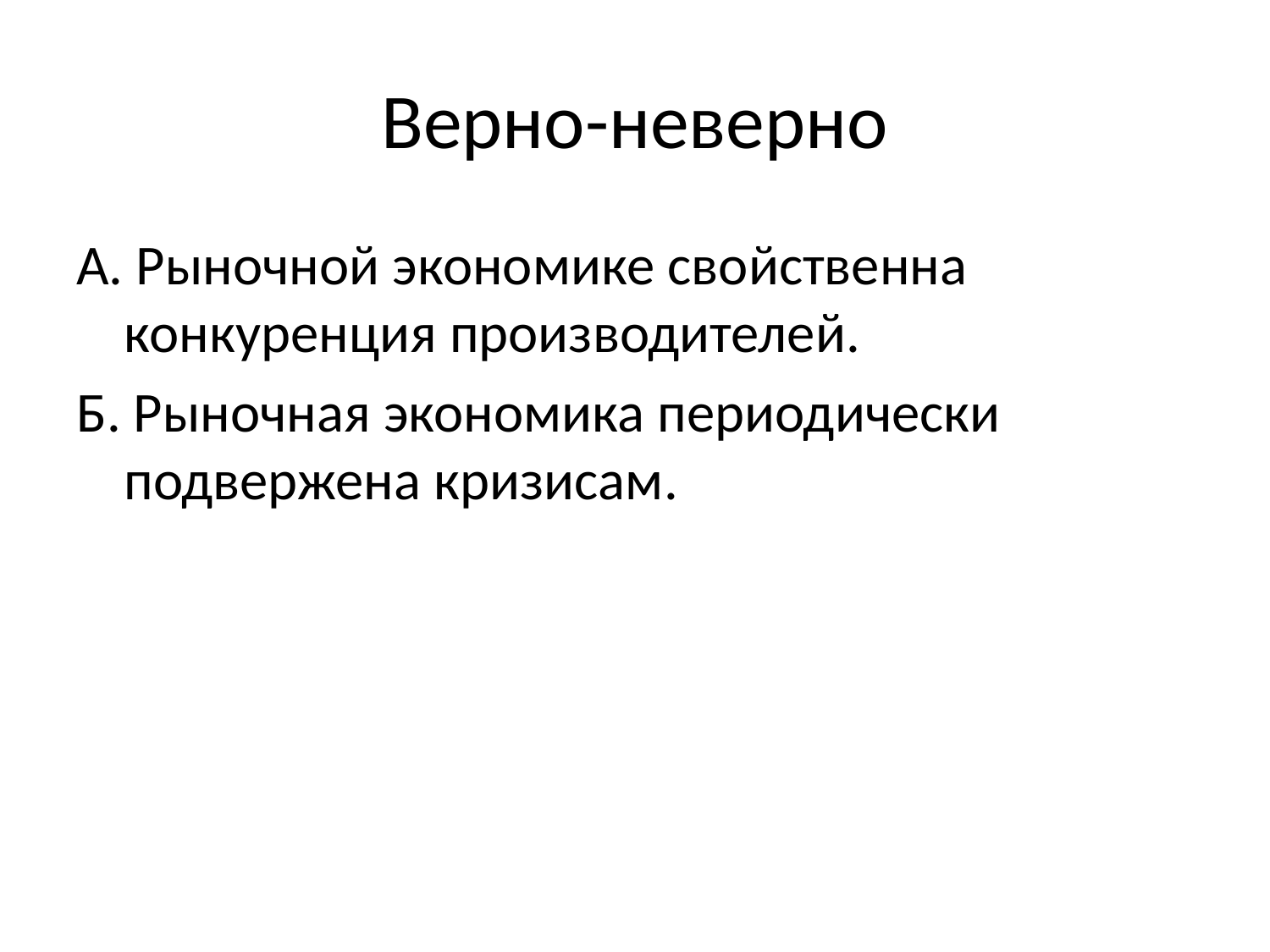

# Верно-неверно
А. Рыночной экономике свойственна конкуренция производителей.
Б. Рыночная экономика периодически подвержена кризисам.